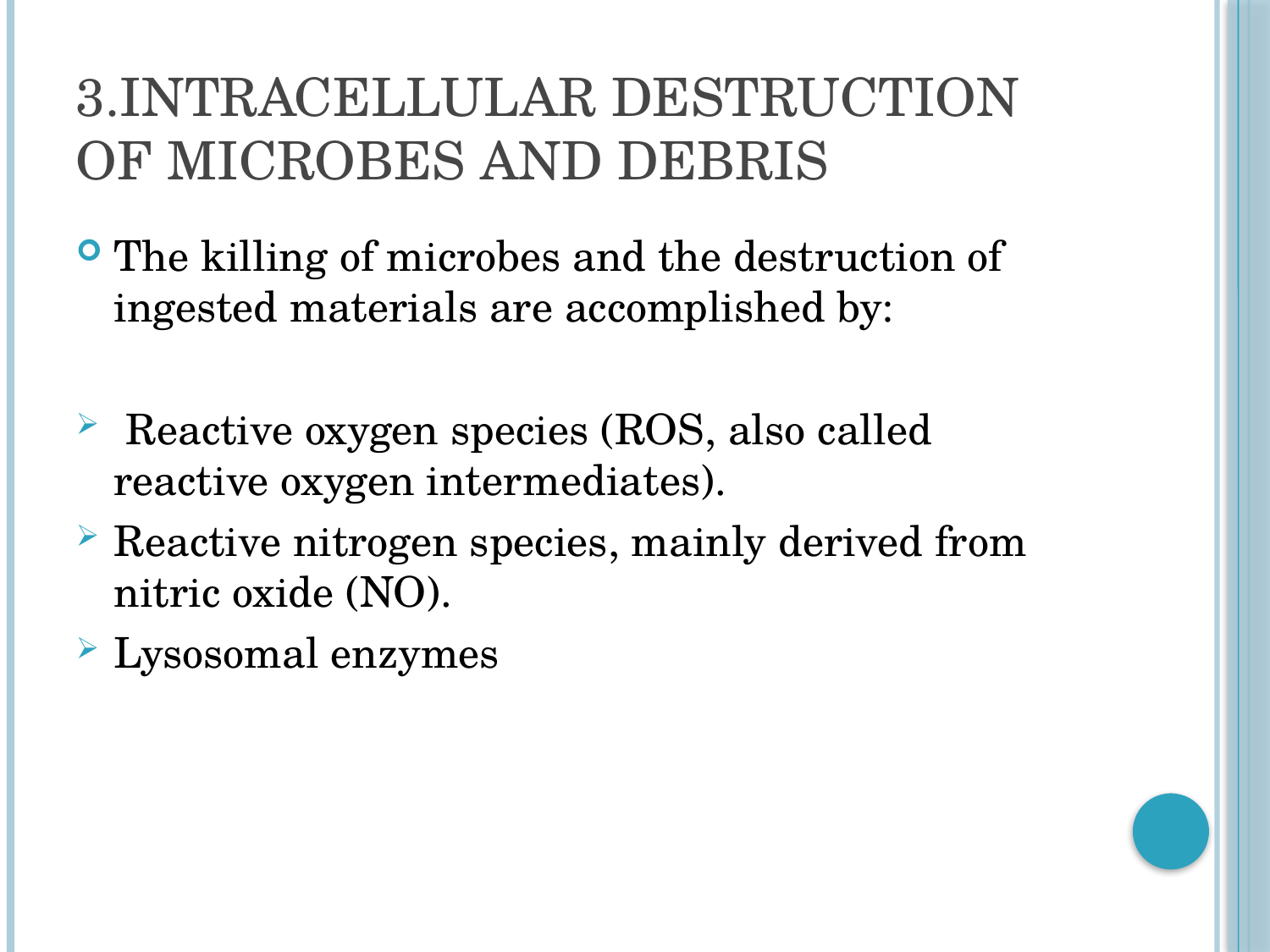

# 3.Intracellular Destruction of Microbes and Debris
The killing of microbes and the destruction of ingested materials are accomplished by:

 Reactive oxygen species (ROS, also called reactive oxygen intermediates).
Reactive nitrogen species, mainly derived from nitric oxide (NO).
Lysosomal enzymes